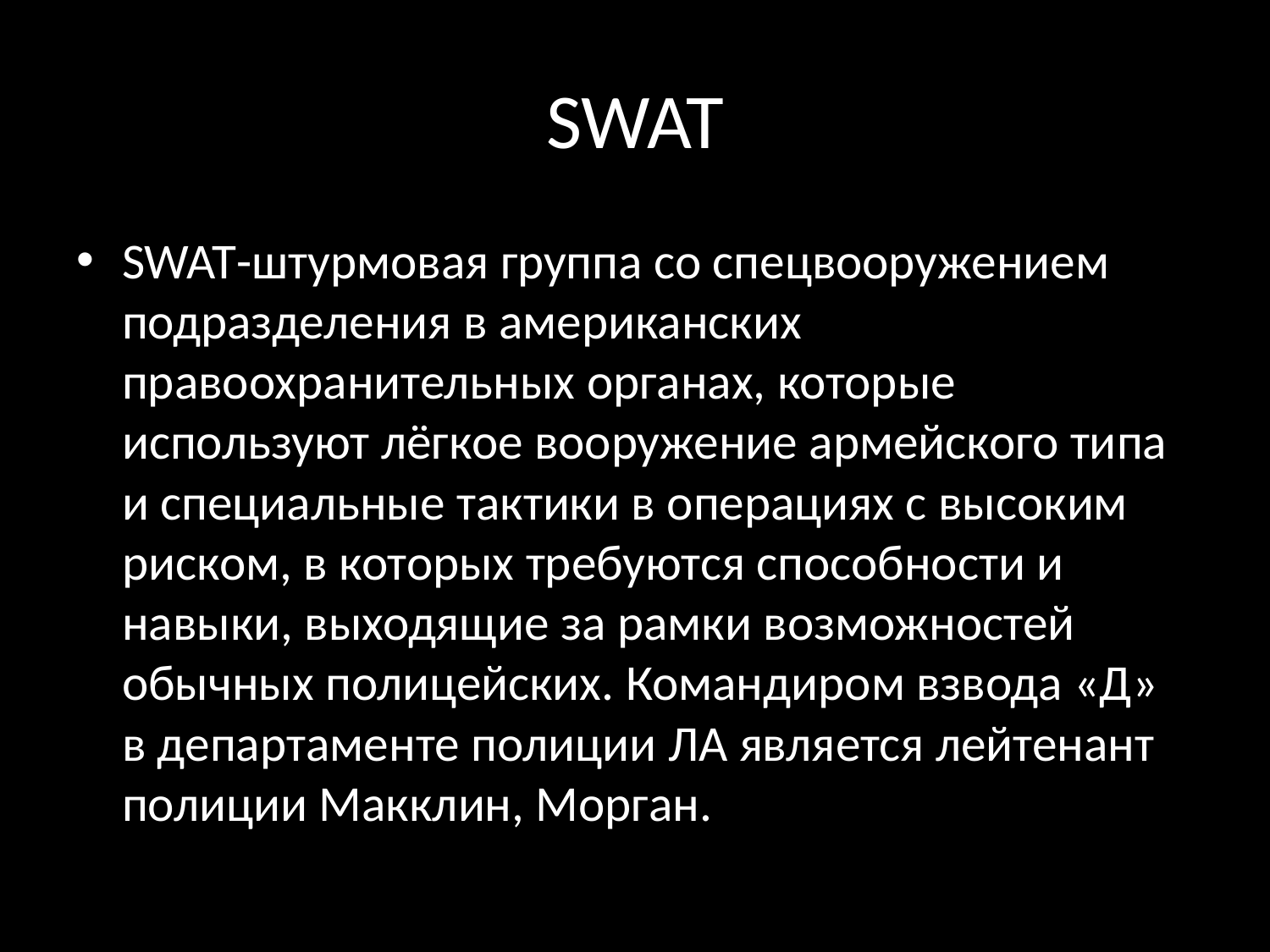

# SWAT
SWAT-штурмовая группа со спецвооружением подразделения в американских правоохранительных органах, которые используют лёгкое вооружение армейского типа и специальные тактики в операциях с высоким риском, в которых требуются способности и навыки, выходящие за рамки возможностей обычных полицейских. Командиром взвода «Д» в департаменте полиции ЛА является лейтенант полиции Макклин, Морган.